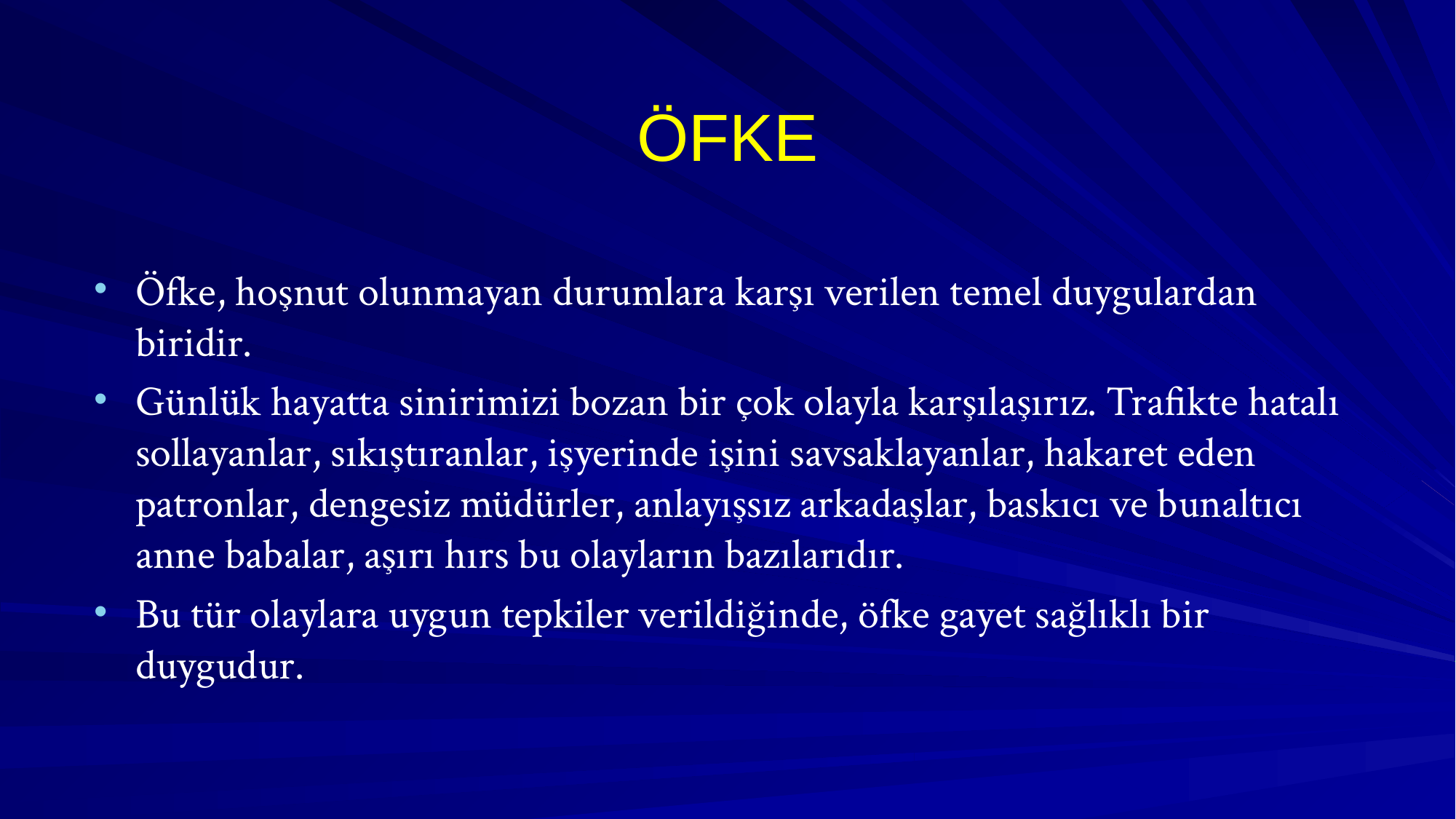

# ÖFKE
Öfke, hoşnut olunmayan durumlara karşı verilen temel duygulardan biridir.
Günlük hayatta sinirimizi bozan bir çok olayla karşılaşırız. Trafikte hatalı sollayanlar, sıkıştıranlar, işyerinde işini savsaklayanlar, hakaret eden patronlar, dengesiz müdürler, anlayışsız arkadaşlar, baskıcı ve bunaltıcı anne babalar, aşırı hırs bu olayların bazılarıdır.
Bu tür olaylara uygun tepkiler verildiğinde, öfke gayet sağlıklı bir duygudur.